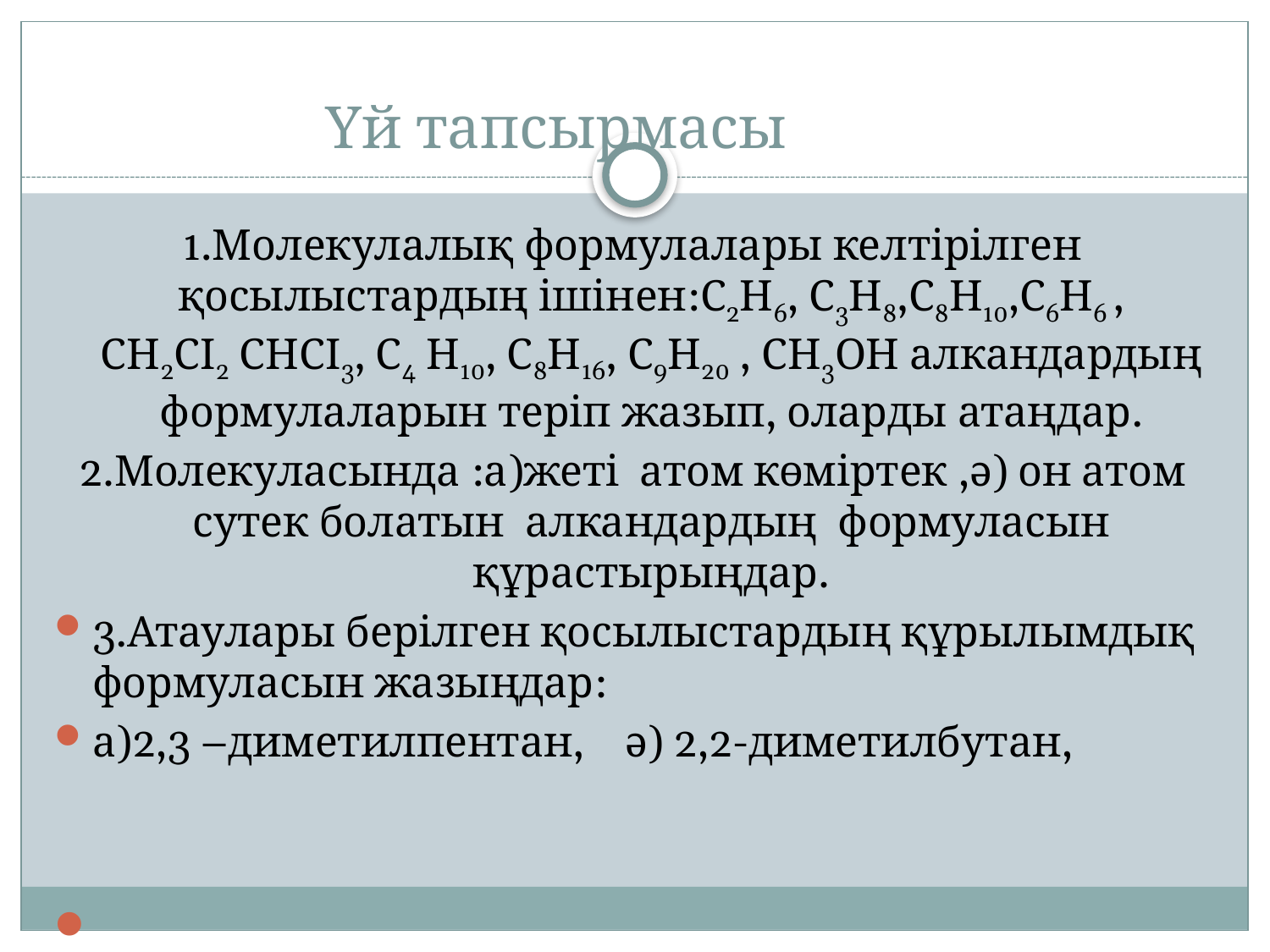

# Үй тапсырмасы
1.Молекулалық формулалары келтірілген қосылыстардың ішінен:С2Н6, С3Н8,С8Н10,С6Н6 , СН2СІ2 СНСІ3, С4 Н10, С8Н16, С9Н20 , СН3ОН алкандардың формулаларын теріп жазып, оларды атаңдар.
2.Молекуласында :а)жеті  атом көміртек ,ә) он атом сутек болатын  алкандардың  формуласын құрастырыңдар.
3.Атаулары берілген қосылыстардың құрылымдық формуласын жазыңдар:
а)2,3 –диметилпентан,    ә) 2,2-диметилбутан,